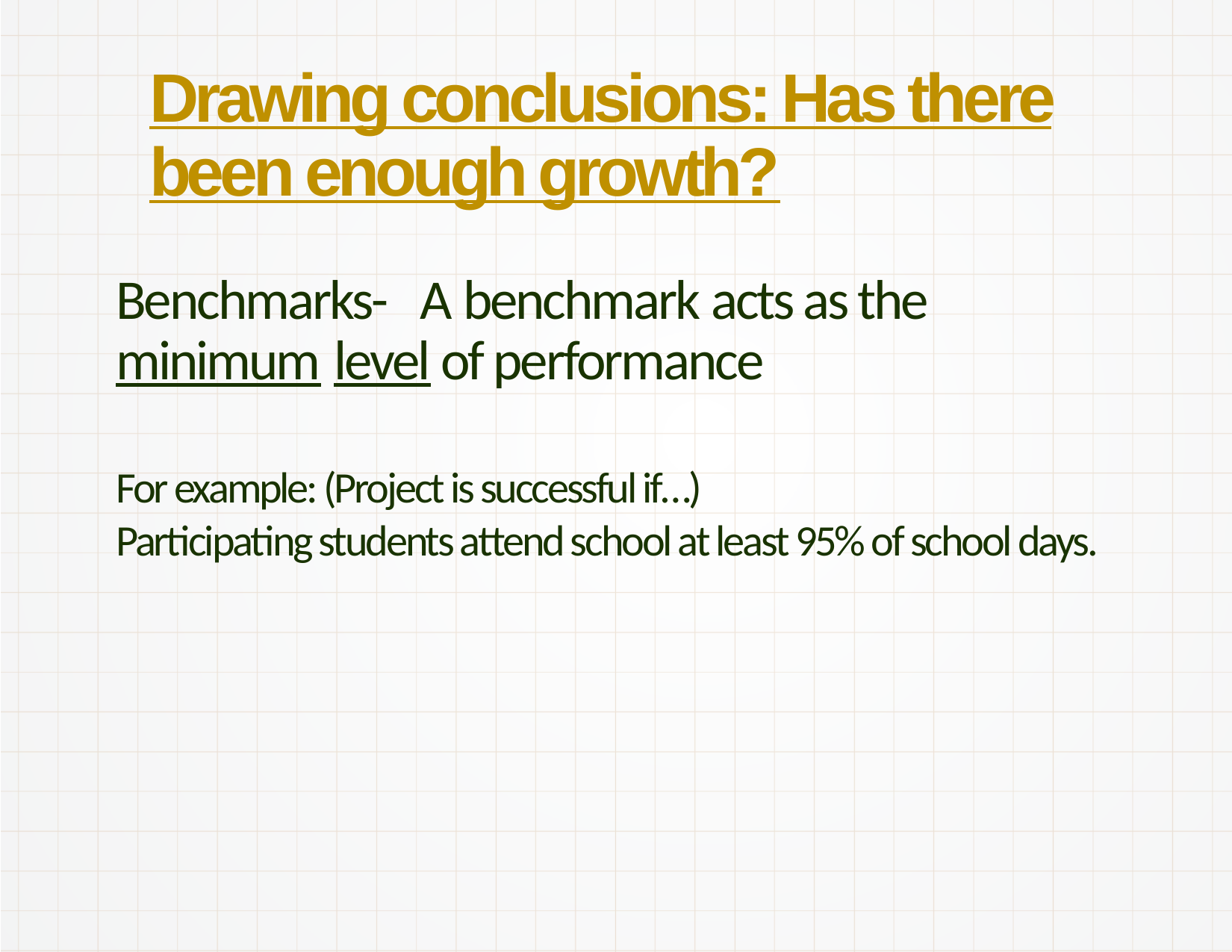

# Drawing conclusions: Has there been enough growth?

Benchmarks-   A benchmark acts as the minimum level of performance

For example: (Project is successful if…)
Participating students attend school at least 95% of school days.